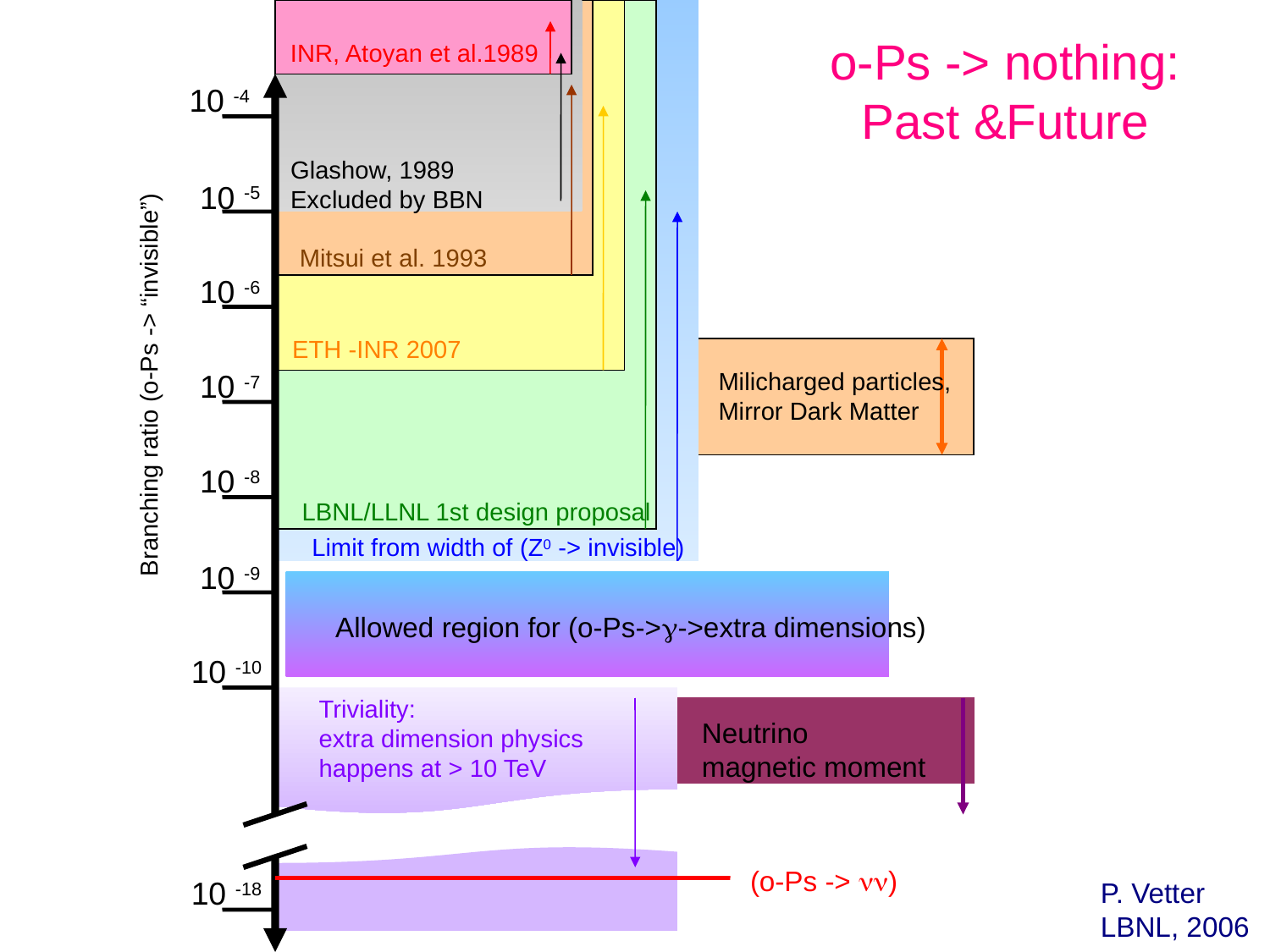

INR, Atoyan et al.1989
# o-Ps -> nothing: Past &Future

10 -4

Glashow, 1989
Excluded by BBN
10 -5

Mitsui et al. 1993
10 -6

ETH -INR 2007

Milicharged particles,
Mirror Dark Matter
10 -7
Branching ratio (o-Ps -> “invisible”)

10 -8
LBNL/LLNL 1st design proposal

Limit from width of (Z0 -> invisible)
10 -9

Allowed region for (o-Ps->γ->extra dimensions)
10 -10

Triviality:
extra dimension physics
happens at > 10 TeV

Neutrino
magnetic moment

(o-Ps -> νν)
10 -18
P. Vetter
LBNL, 2006